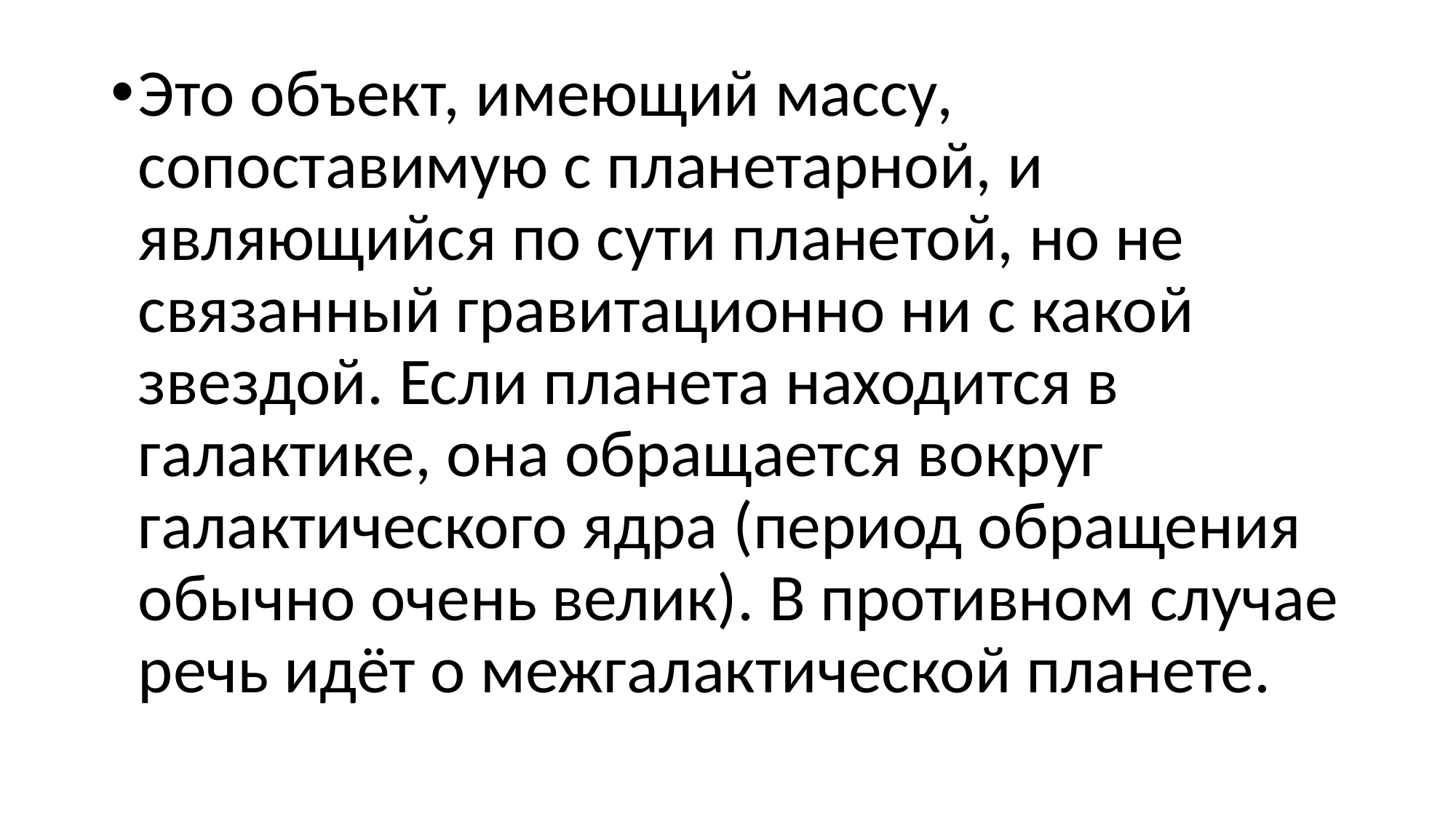

#
Это объект, имеющий массу, сопоставимую с планетарной, и являющийся по сути планетой, но не связанный гравитационно ни с какой звездой. Если планета находится в галактике, она обращается вокруг галактического ядра (период обращения обычно очень велик). В противном случае речь идёт о межгалактической планете.